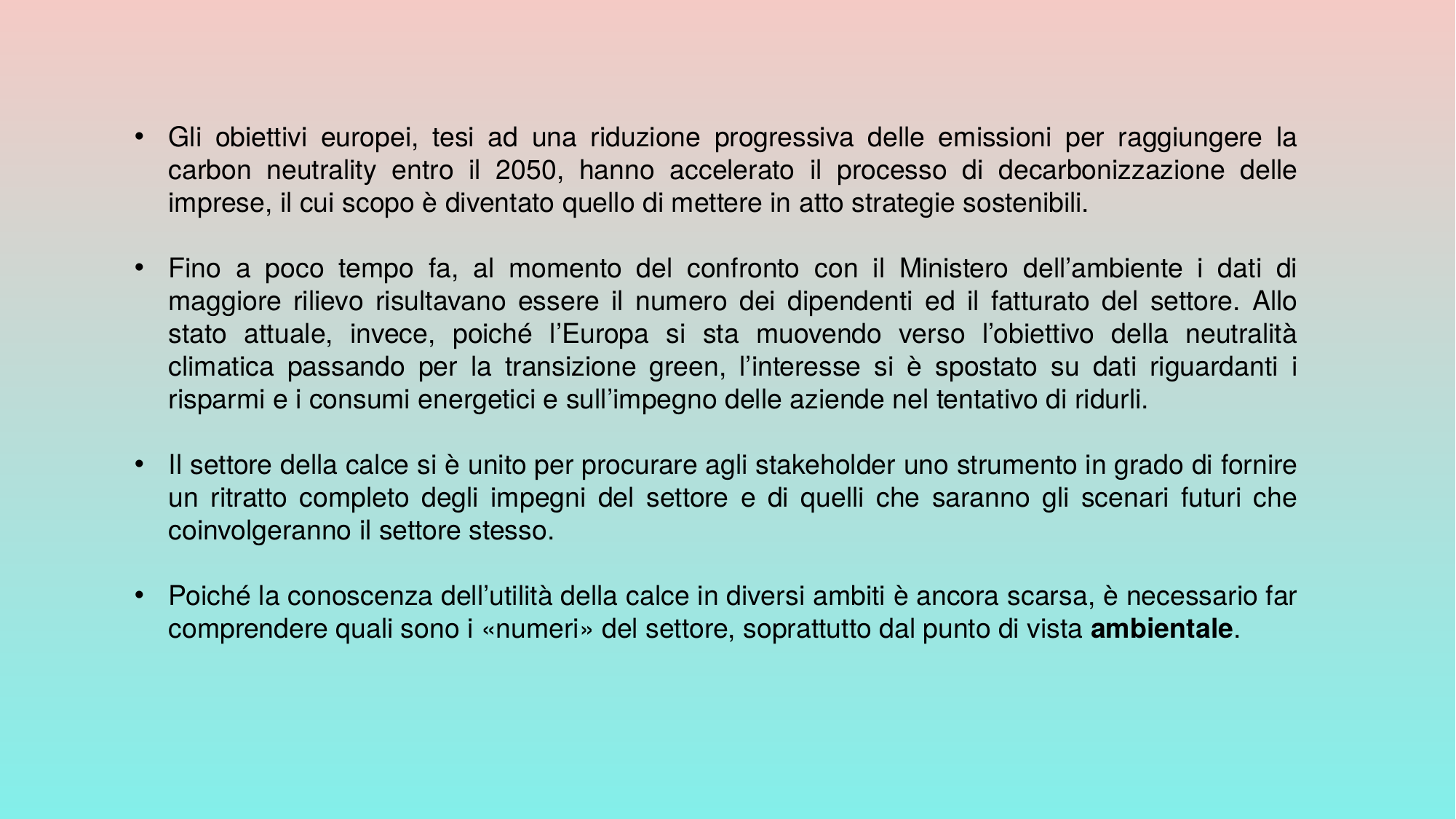

Gli obiettivi europei, tesi ad una riduzione progressiva delle emissioni per raggiungere la carbon neutrality entro il 2050, hanno accelerato il processo di decarbonizzazione delle imprese, il cui scopo è diventato quello di mettere in atto strategie sostenibili.

Fino a poco tempo fa, al momento del confronto con il Ministero dell’ambiente i dati di maggiore rilievo risultavano essere il numero dei dipendenti ed il fatturato del settore. Allo stato attuale, invece, poiché l’Europa si sta muovendo verso l’obiettivo della neutralità climatica passando per la transizione green, l’interesse si è spostato su dati riguardanti i risparmi e i consumi energetici e sull’impegno delle aziende nel tentativo di ridurli.

Il settore della calce si è unito per procurare agli stakeholder uno strumento in grado di fornire un ritratto completo degli impegni del settore e di quelli che saranno gli scenari futuri che coinvolgeranno il settore stesso.

Poiché la conoscenza dell’utilità della calce in diversi ambiti è ancora scarsa, è necessario far comprendere quali sono i «numeri» del settore, soprattutto dal punto di vista ambientale.